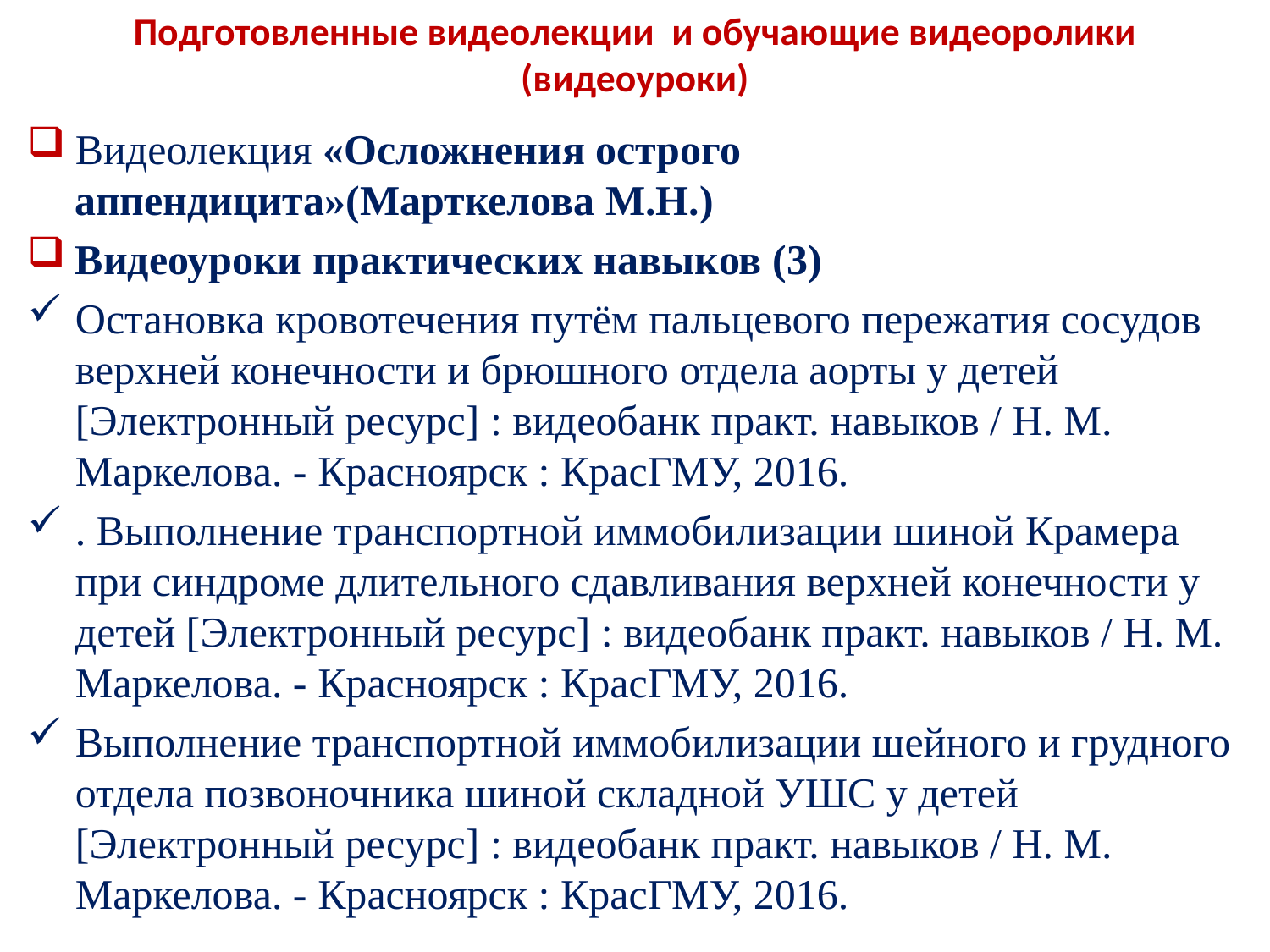

# Подготовленные видеолекции  и обучающие видеоролики (видеоуроки)
Видеолекция «Осложнения острого аппендицита»(Марткелова М.Н.)
Видеоуроки практических навыков (3)
Остановка кровотечения путём пальцевого пережатия сосудов верхней конечности и брюшного отдела аорты у детей [Электронный ресурс] : видеобанк практ. навыков / Н. М. Маркелова. - Красноярск : КрасГМУ, 2016.
. Выполнение транспортной иммобилизации шиной Крамера при синдроме длительного сдавливания верхней конечности у детей [Электронный ресурс] : видеобанк практ. навыков / Н. М. Маркелова. - Красноярск : КрасГМУ, 2016.
Выполнение транспортной иммобилизации шейного и грудного отдела позвоночника шиной складной УШС у детей [Электронный ресурс] : видеобанк практ. навыков / Н. М. Маркелова. - Красноярск : КрасГМУ, 2016.